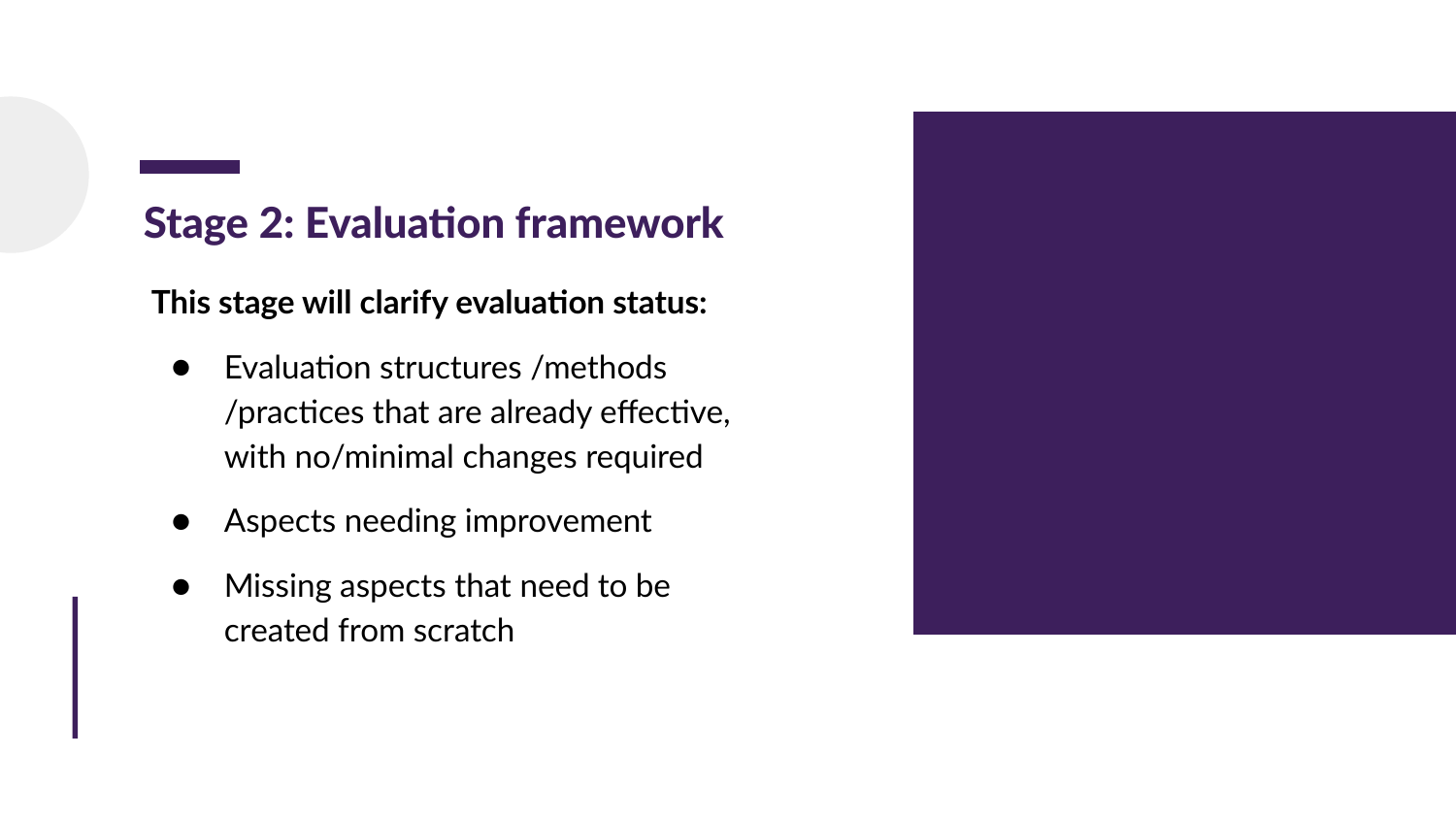

Stage 2: Evaluation framework
This stage will clarify evaluation status:
Evaluation structures /methods /practices that are already effective, with no/minimal changes required
Aspects needing improvement
Missing aspects that need to be created from scratch